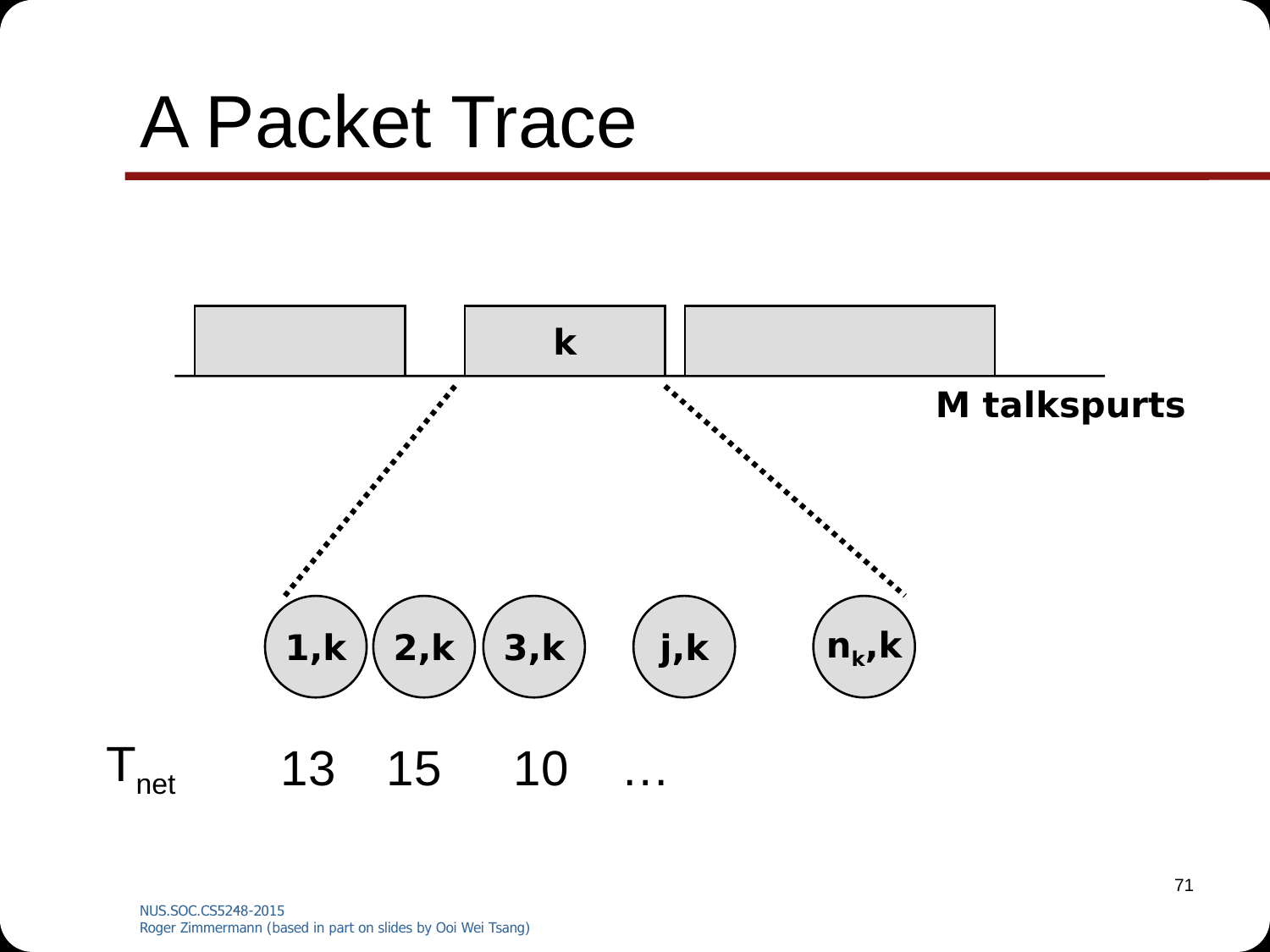

# A Packet Trace

k

M talkspurts

1,k
2,k
3,k
j,k
nk,k
Tnet
13
15
10
…

71
NUS.SOC.CS5248-2015
Roger Zimmermann (based in part on slides by Ooi Wei Tsang)